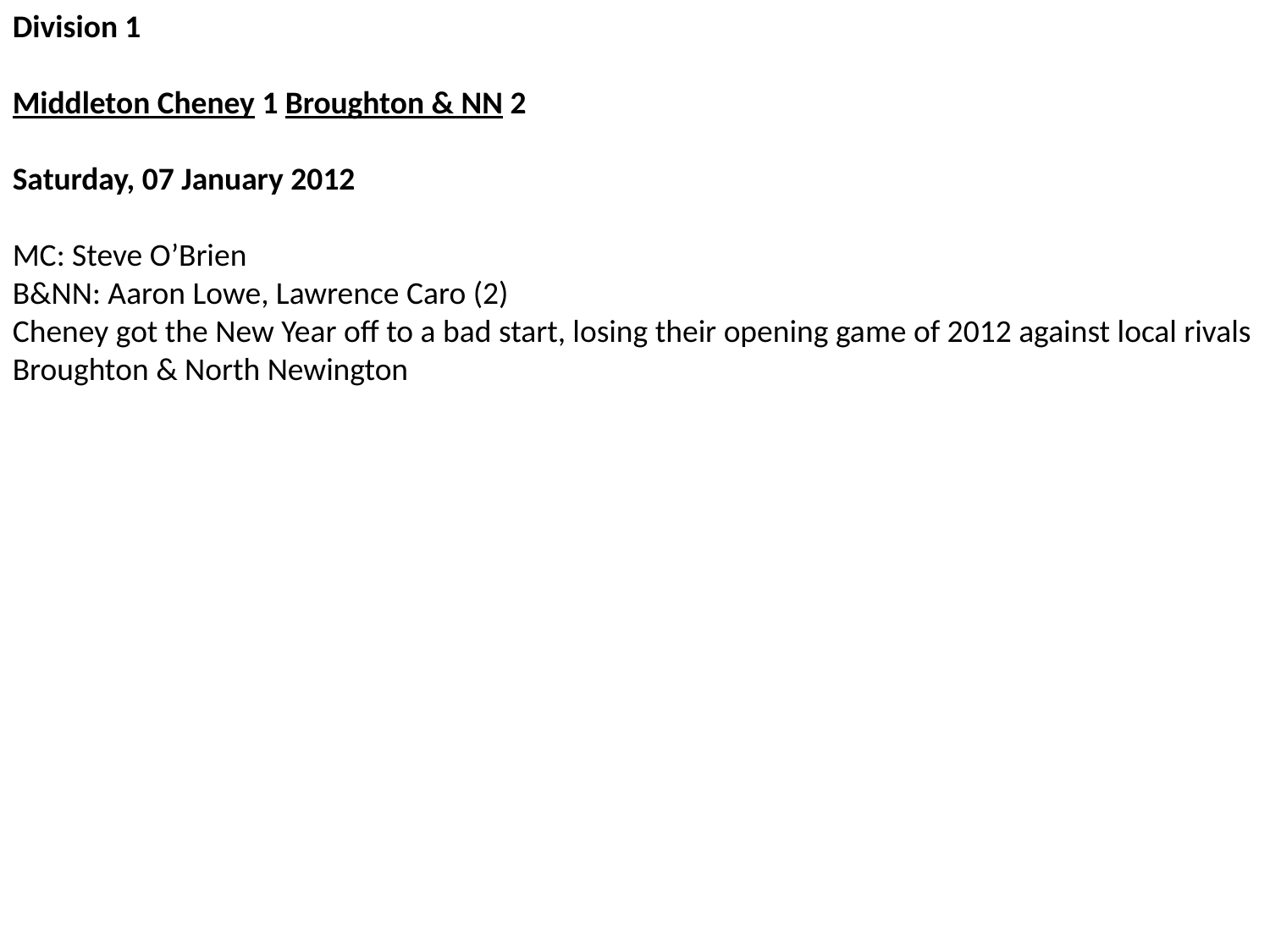

Division 1
Middleton Cheney 1 Broughton & NN 2
Saturday, 07 January 2012
MC: Steve O’Brien
B&NN: Aaron Lowe, Lawrence Caro (2)
Cheney got the New Year off to a bad start, losing their opening game of 2012 against local rivals Broughton & North Newington